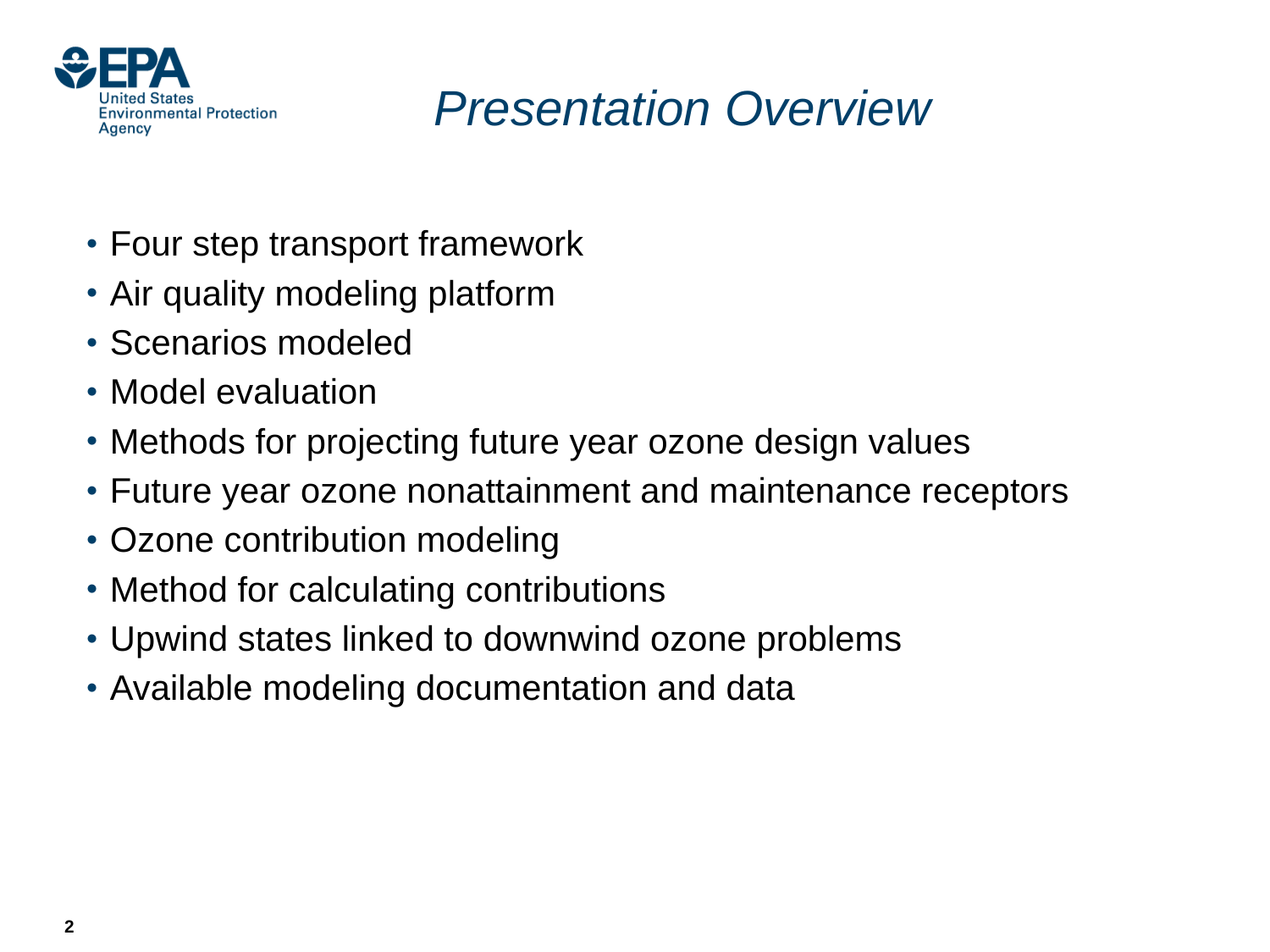

# Presentation Overview
Four step transport framework
Air quality modeling platform
Scenarios modeled
Model evaluation
Methods for projecting future year ozone design values
Future year ozone nonattainment and maintenance receptors
Ozone contribution modeling
Method for calculating contributions
Upwind states linked to downwind ozone problems
Available modeling documentation and data

2